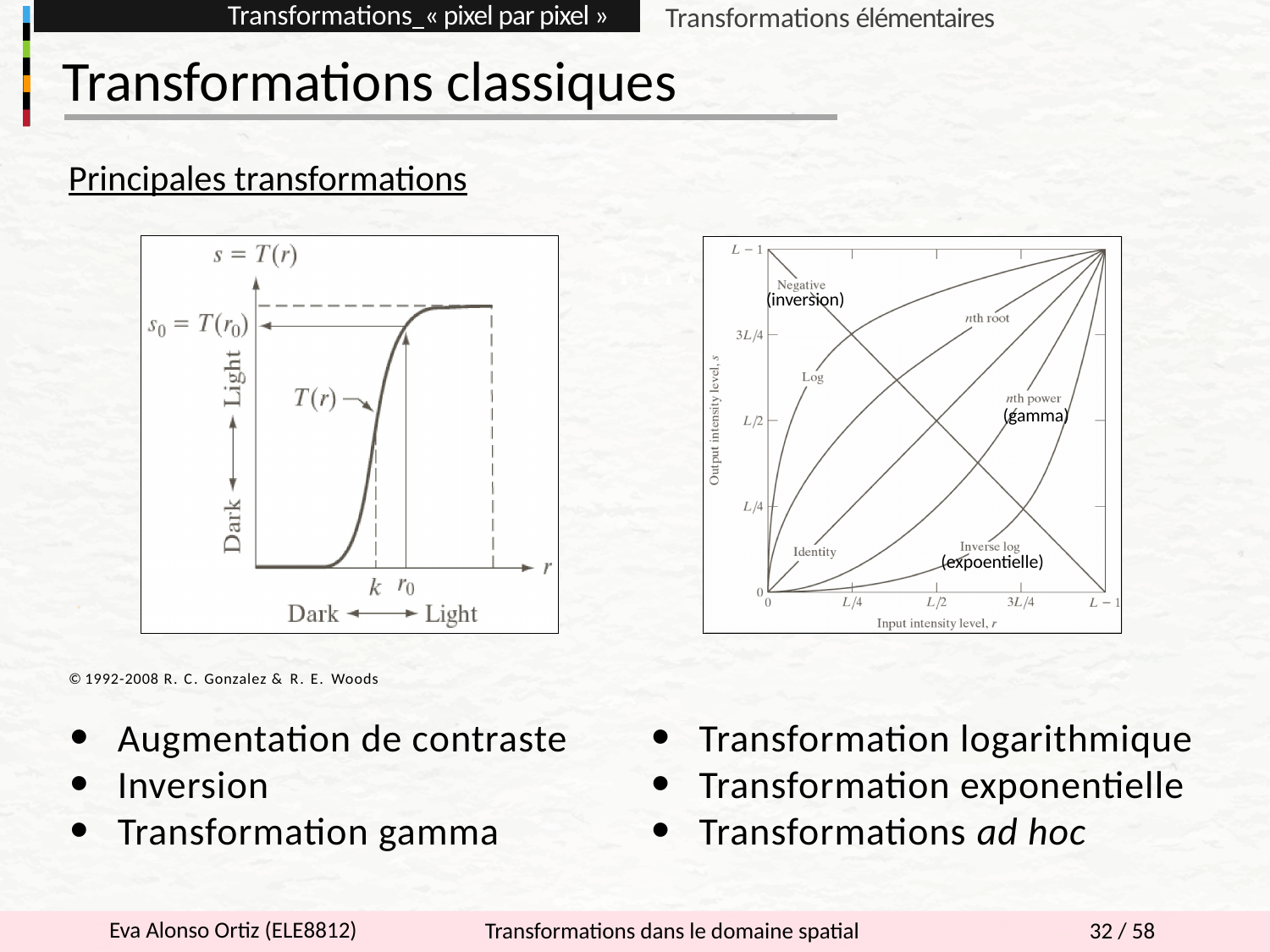

Transformations  « pixel par pixel »

Transformations élémentaires
Transformations classiques
Principales transformations

© 1992-2008 R. C. Gonzalez & R. E. Woods

(inversion)
(gamma)
(expoentielle)
Augmentation de contraste
Inversion
Transformation gamma
Transformation logarithmique
Transformation exponentielle
Transformations ad hoc